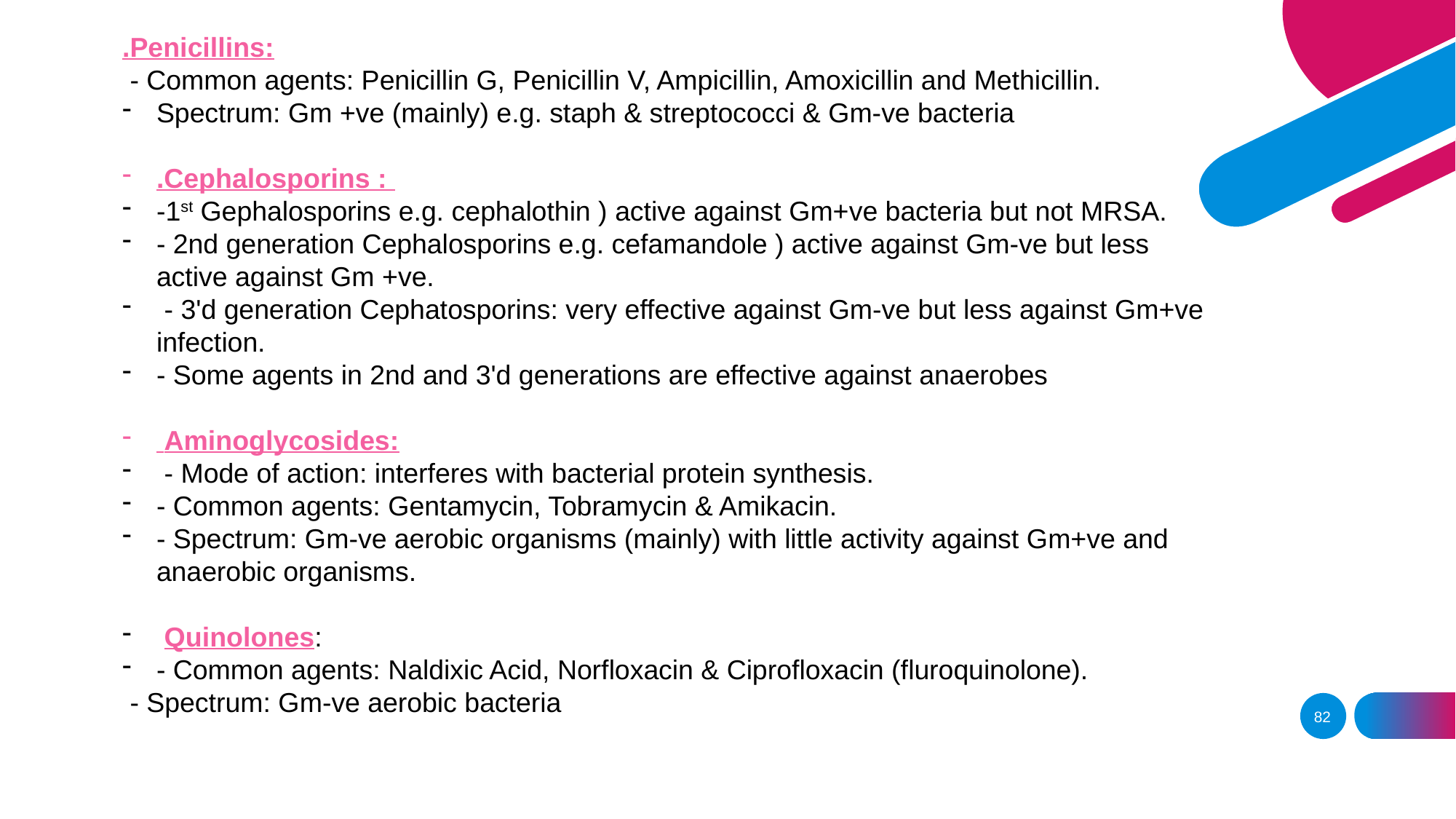

.Penicillins:
 - Common agents: Penicillin G, Penicillin V, Ampicillin, Amoxicillin and Methicillin.
Spectrum: Gm +ve (mainly) e.g. staph & streptococci & Gm-ve bacteria

.Cephalosporins :
-1st Gephalosporins e.g. cephalothin ) active against Gm+ve bacteria but not MRSA.
- 2nd generation Cephalosporins e.g. cefamandole ) active against Gm-ve but less active against Gm +ve.
 - 3'd generation Cephatosporins: very effective against Gm-ve but less against Gm+ve infection.
- Some agents in 2nd and 3'd generations are effective against anaerobes

 Aminoglycosides:
 - Mode of action: interferes with bacterial protein synthesis.
- Common agents: Gentamycin, Tobramycin & Amikacin.
- Spectrum: Gm-ve aerobic organisms (mainly) with little activity against Gm+ve and anaerobic organisms.

 Quinolones:
- Common agents: Naldixic Acid, Norfloxacin & Ciprofloxacin (fluroquinolone).
 - Spectrum: Gm-ve aerobic bacteria

82